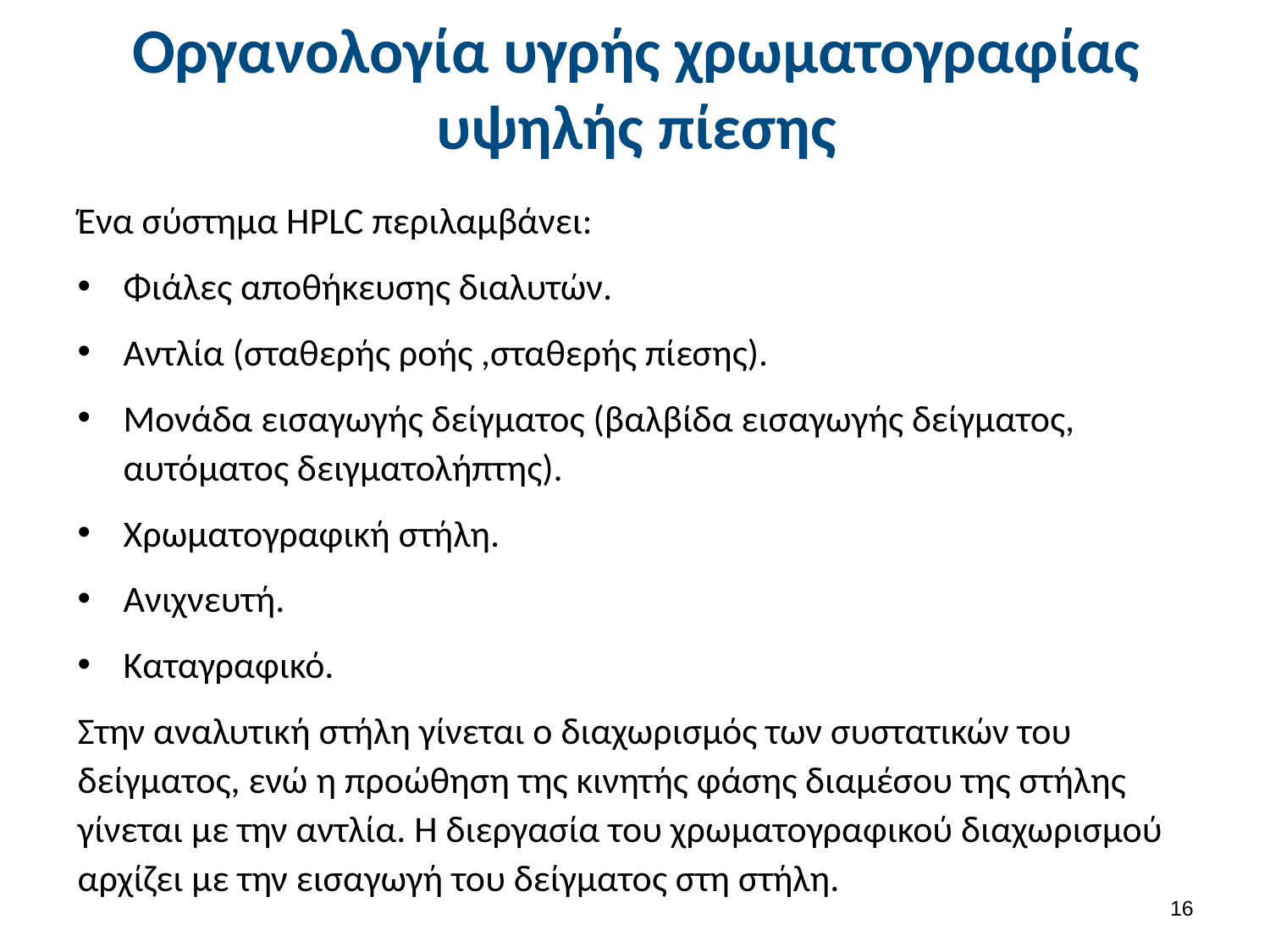

# Οργανολογία υγρής χρωματογραφίας υψηλής πίεσης
Ένα σύστημα HPLC περιλαμβάνει:
Φιάλες αποθήκευσης διαλυτών.
Αντλία (σταθερής ροής ,σταθερής πίεσης).
Μονάδα εισαγωγής δείγματος (βαλβίδα εισαγωγής δείγματος, αυτόματος δειγματολήπτης).
Χρωματογραφική στήλη.
Ανιχνευτή.
Καταγραφικό.
Στην αναλυτική στήλη γίνεται ο διαχωρισμός των συστατικών του δείγματος, ενώ η προώθηση της κινητής φάσης διαμέσου της στήλης γίνεται με την αντλία. Η διεργασία του χρωματογραφικού διαχωρισμού αρχίζει με την εισαγωγή του δείγματος στη στήλη.
16